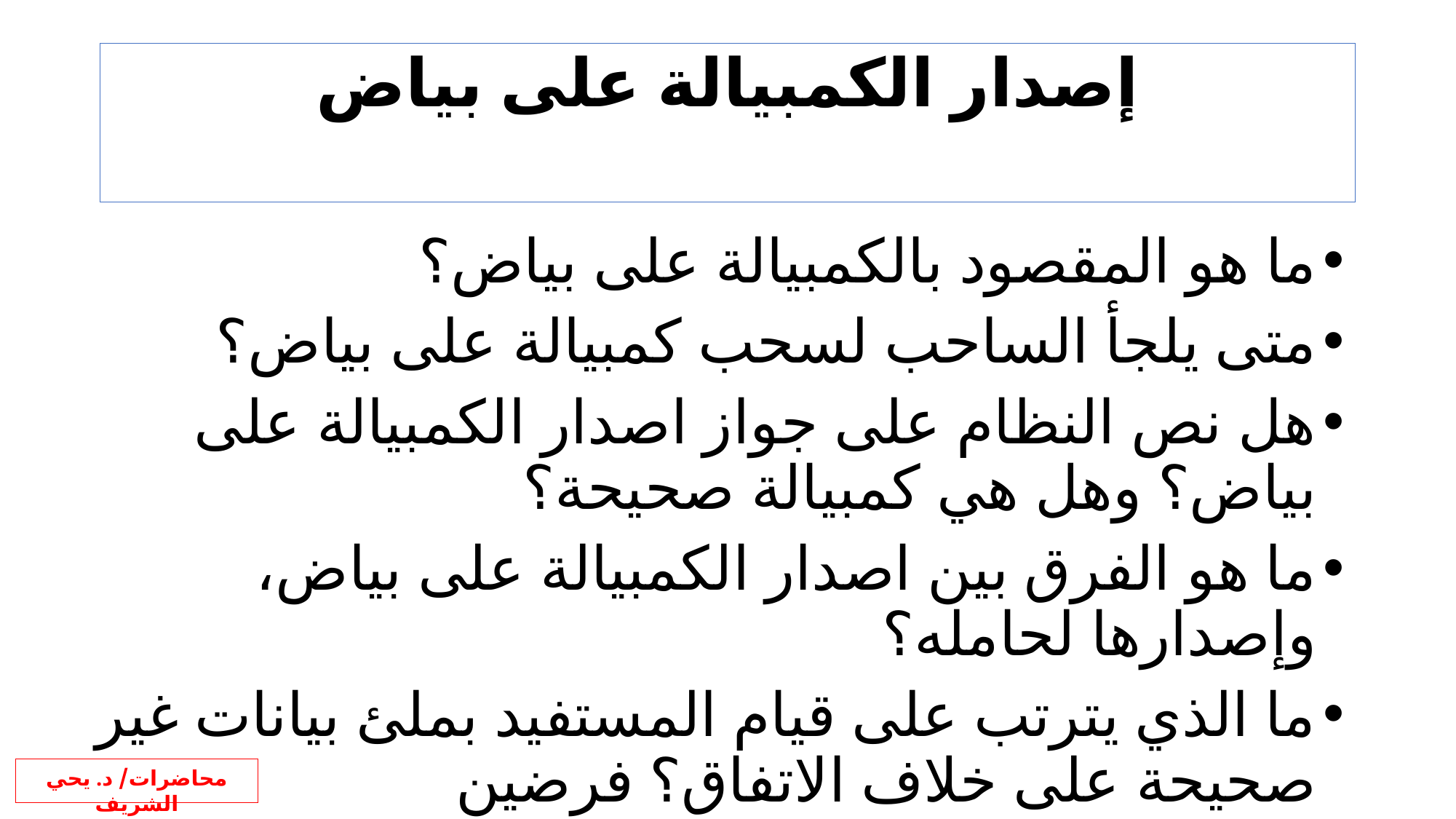

# إصدار الكمبيالة على بياض
ما هو المقصود بالكمبيالة على بياض؟
متى يلجأ الساحب لسحب كمبيالة على بياض؟
هل نص النظام على جواز اصدار الكمبيالة على بياض؟ وهل هي كمبيالة صحيحة؟
ما هو الفرق بين اصدار الكمبيالة على بياض، وإصدارها لحامله؟
ما الذي يترتب على قيام المستفيد بملئ بيانات غير صحيحة على خلاف الاتفاق؟ فرضين